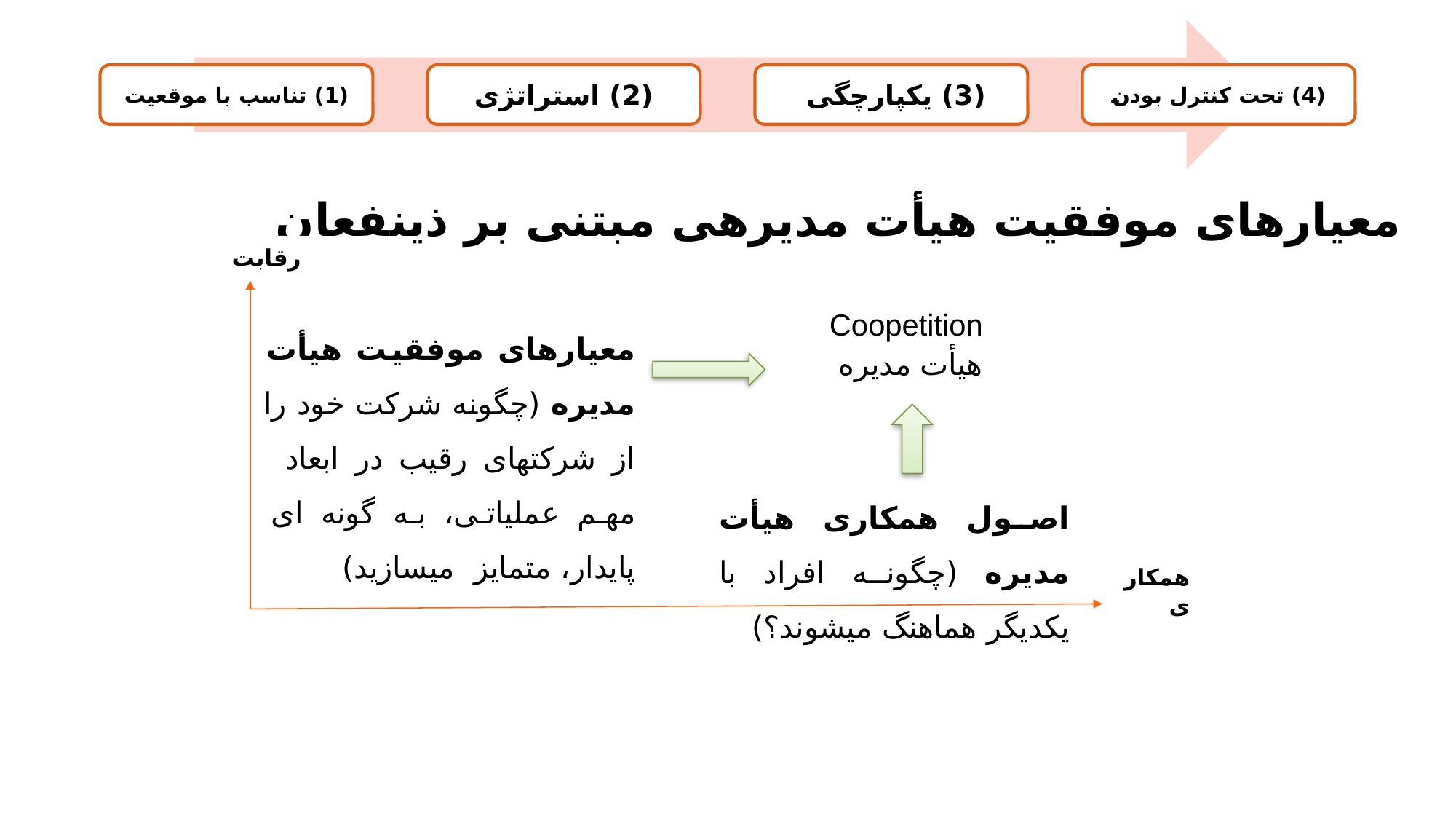

معیارهای موفقیت هیأت مدیره­ی مبتنی بر ذینفعان

رقابت
Coopetition هیأت مدیره
معیارهای موفقیت هیأت مدیره (چگونه شرکت خود را از شرکت­های رقیب در ابعاد  مهم عملیاتی، به گونه ای پایدار، متمایز  می­سازید)

اصول همکاری هیأت مدیره (چگونه افراد با یکدیگر هماهنگ می­شوند؟)
همکاری
46